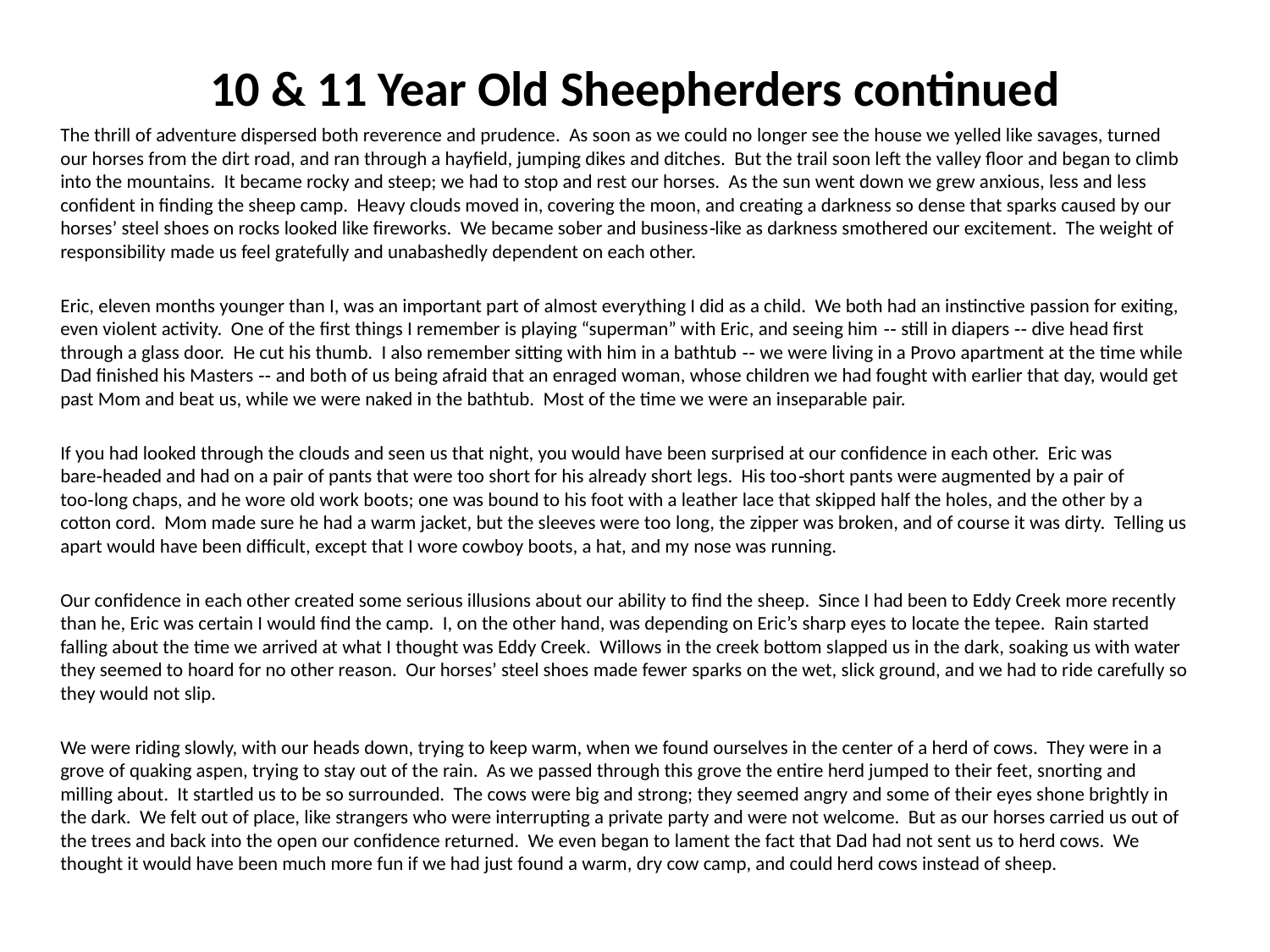

# 10 & 11 Year Old Sheepherders continued
	The thrill of adventure dispersed both reverence and prudence.  As soon as we could no longer see the house we yelled like savages, turned our horses from the dirt road, and ran through а hayfield, jumping dikes and ditches.  But the trail soon left the valley floor and began to climb into the mountains.  It became rocky and steep; we had to stop and rest our horses.  As the sun went down we grew anxious, less and less confident in finding the sheep camp.  Heavy clouds moved in, covering the moon, and creating а darkness so dense that sparks caused by our horses’ steel shoes on rocks looked like fireworks.  We became sober and business‑like as darkness smothered our excitement.  The weight of responsibility made us feel gratefully and unabashedly dependent on each other.

	Eric, eleven months younger than I, was an important part of almost everything I did as а child.  We both had an instinctive passion for exiting, even violent activity.  One of the first things I remember is playing “superman” with Eric, and seeing him ‑‑ still in diapers ‑‑ dive head first through a glass door.  He cut his thumb.  I also remember sitting with him in a bathtub ‑‑ we were living in а Provo apartment at the time while Dad finished his Masters ‑‑ and both of us being afraid that an enraged woman, whose children we had fought with earlier that day, would get past Mom and beat us, while we were naked in the bathtub.  Most of the time we were an inseparable pair.

	If you had looked through the clouds and seen us that night, you would have been surprised at our confidence in each other.  Eric was bare‑headed and had on а pair of pants that were too short for his already short legs.  His too‑short pants were augmented by a pair of too‑long chaps, and he wore old work boots; one was bound to his foot with a leather lace that skipped half the holes, and the other by a cotton cord.  Mom made sure he had a warm jacket, but the sleeves were too long, the zipper was broken, and of course it was dirty.  Telling us apart would have been difficult, except that I wore cowboy boots, a hat, and my nose was running.

	Our confidence in each other created some serious illusions about our ability to find the sheep.  Since I had been to Eddy Creek more recently than he, Eric was certain I would find the camp.  I, on the other hand, was depending on Eric’s sharp eyes to locate the tepee.  Rain started falling about the time we arrived at what I thought was Eddy Creek.  Willows in the creek bottom slapped us in the dark, soaking us with water they seemed to hoard for no other reason.  Our horses’ steel shoes made fewer sparks on the wet, slick ground, and we had to ride carefully so they would not slip.

	We were riding slowly, with our heads down, trying to keep warm, when we found ourselves in the center of а herd of cows.  They were in а grove of quaking aspen, trying to stay out of the rain.  As we passed through this grove the entire herd jumped to their feet, snorting and milling about.  It startled us to be so surrounded.  The cows were big and strong; they seemed angry and some of their eyes shone brightly in the dark.  We felt out of place, like strangers who were interrupting а private party and were not welcome.  But as our horses carried us out of the trees and back into the open our confidence returned.  We even began to lament the fact that Dad had not sent us to herd cows.  We thought it would have been much more fun if we had just found а warm, dry cow camp, and could herd cows instead of sheep.